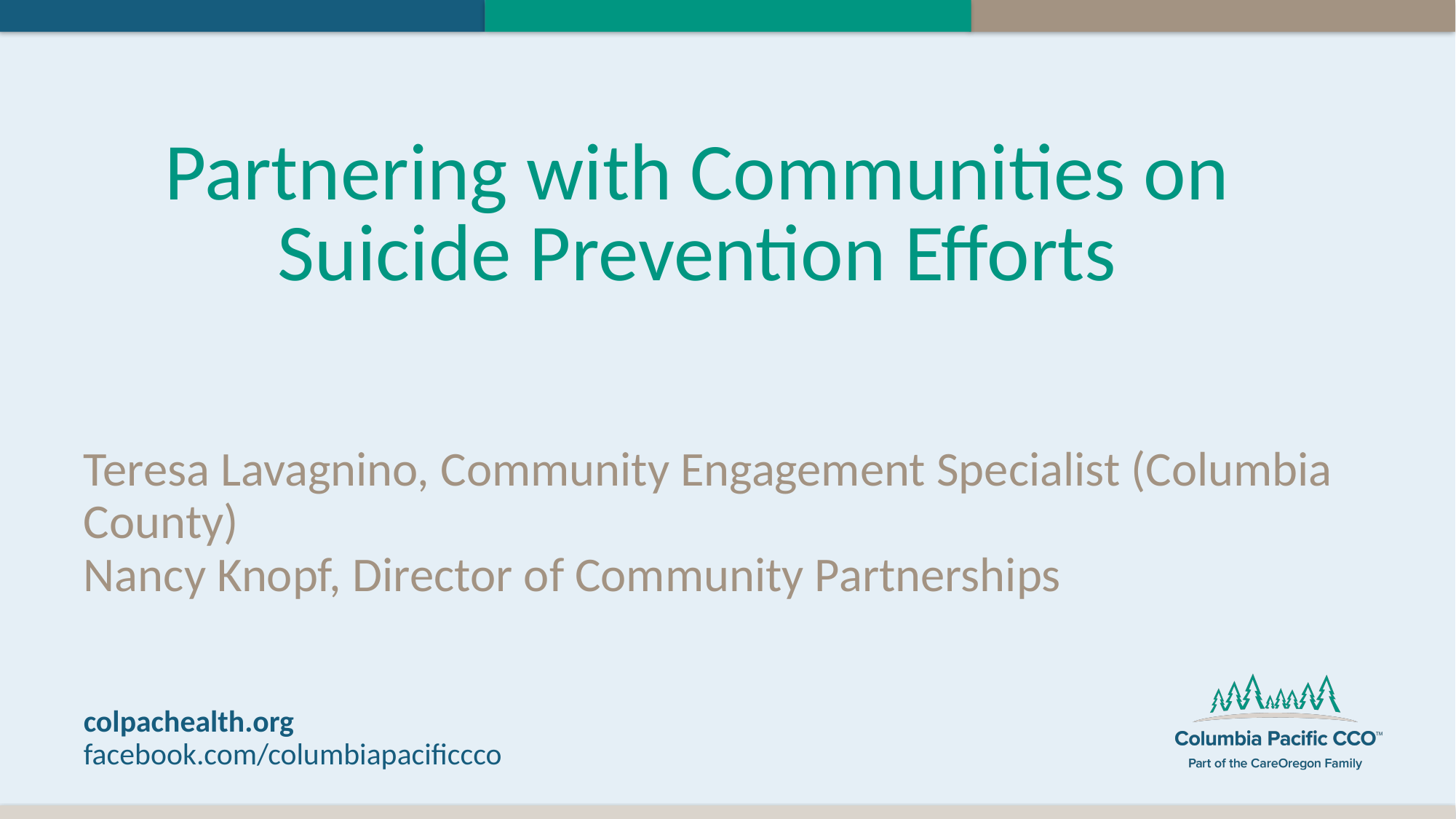

# Partnering with Communities on Suicide Prevention Efforts
Teresa Lavagnino, Community Engagement Specialist (Columbia County)
Nancy Knopf, Director of Community Partnerships